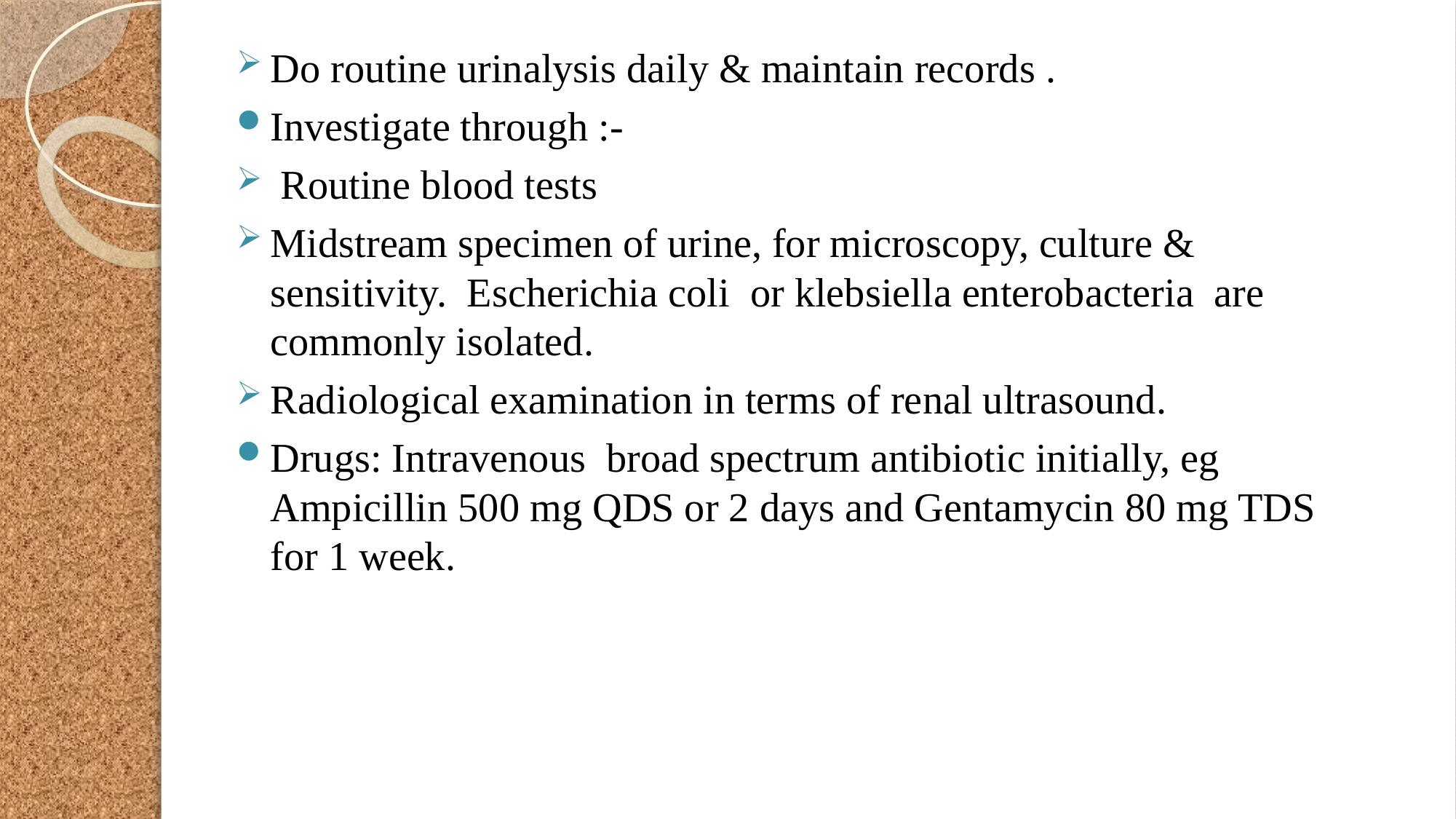

Do routine urinalysis daily & maintain records .
Investigate through :-
 Routine blood tests
Midstream specimen of urine, for microscopy, culture & sensitivity.  Escherichia coli  or klebsiella enterobacteria  are commonly isolated.
Radiological examination in terms of renal ultrasound.
Drugs: Intravenous  broad spectrum antibiotic initially, eg Ampicillin 500 mg QDS or 2 days and Gentamycin 80 mg TDS for 1 week.